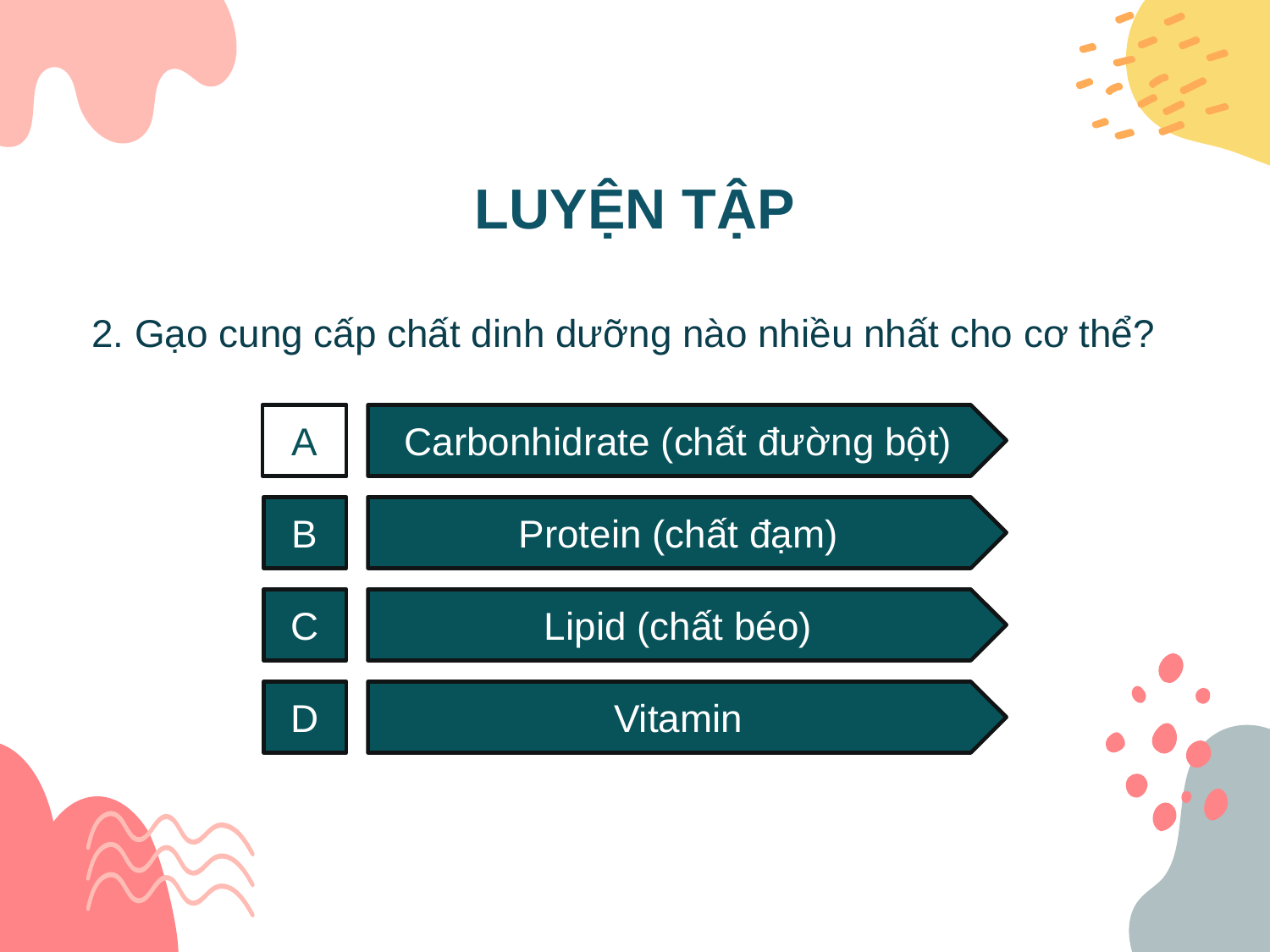

LUYỆN TẬP
2. Gạo cung cấp chất dinh dưỡng nào nhiều nhất cho cơ thể?
A
A
Carbonhidrate (chất đường bột)
B
Protein (chất đạm)
C
Lipid (chất béo)
D
Vitamin